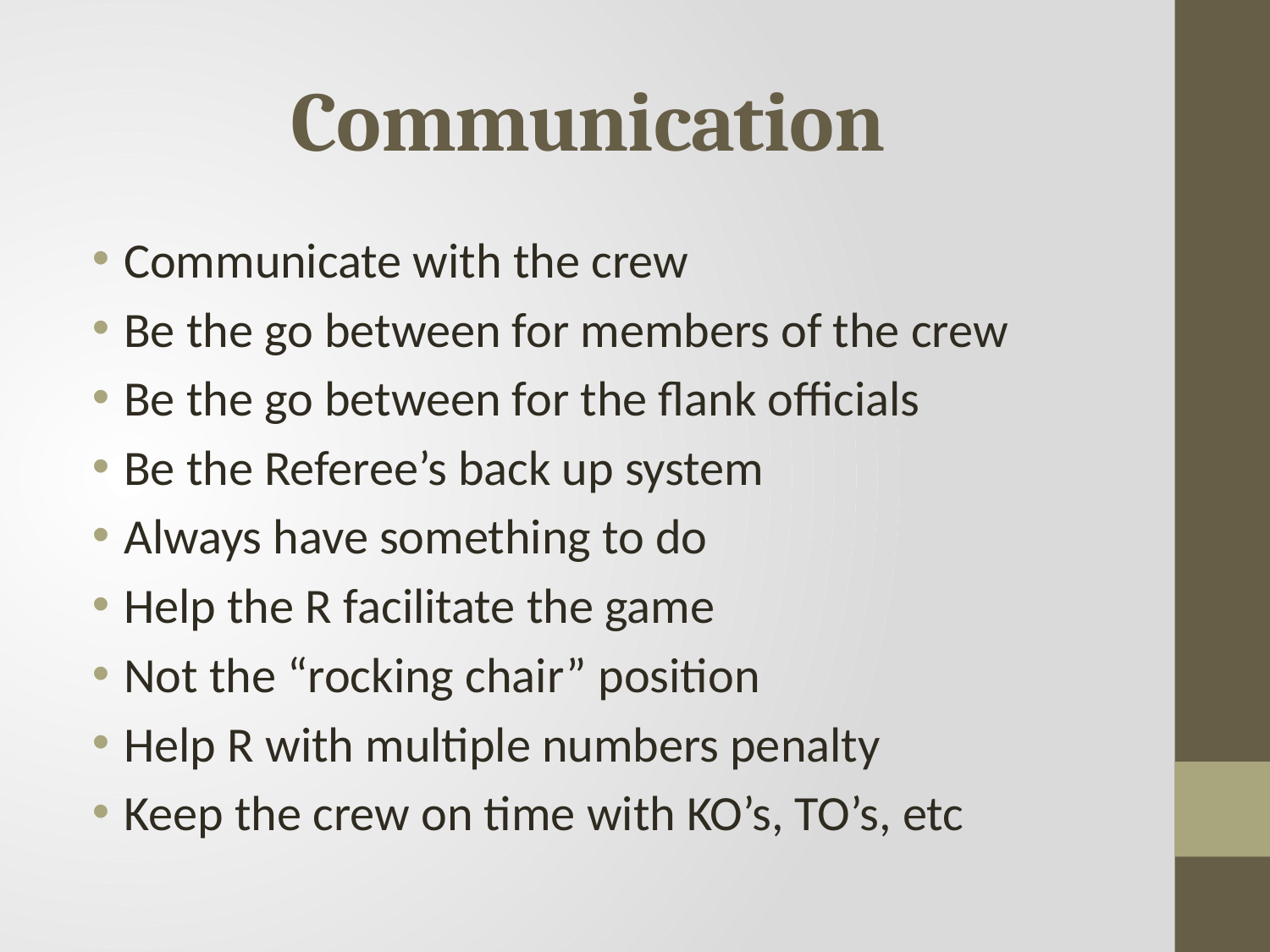

# Communication
Communicate with the crew
Be the go between for members of the crew
Be the go between for the flank officials
Be the Referee’s back up system
Always have something to do
Help the R facilitate the game
Not the “rocking chair” position
Help R with multiple numbers penalty
Keep the crew on time with KO’s, TO’s, etc